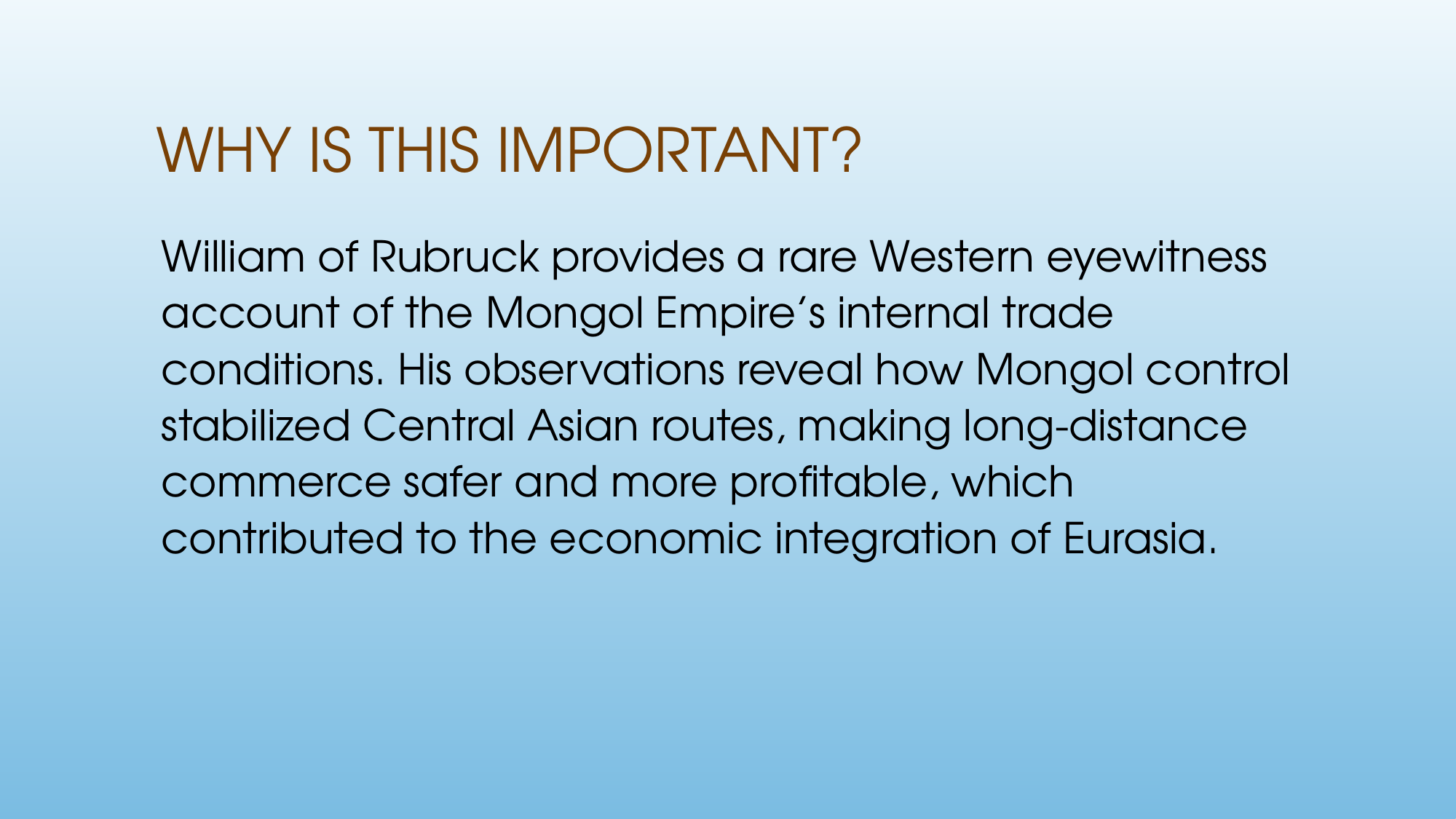

# Why is this important?
William of Rubruck provides a rare Western eyewitness account of the Mongol Empire’s internal trade conditions. His observations reveal how Mongol control stabilized Central Asian routes, making long-distance commerce safer and more profitable, which contributed to the economic integration of Eurasia.